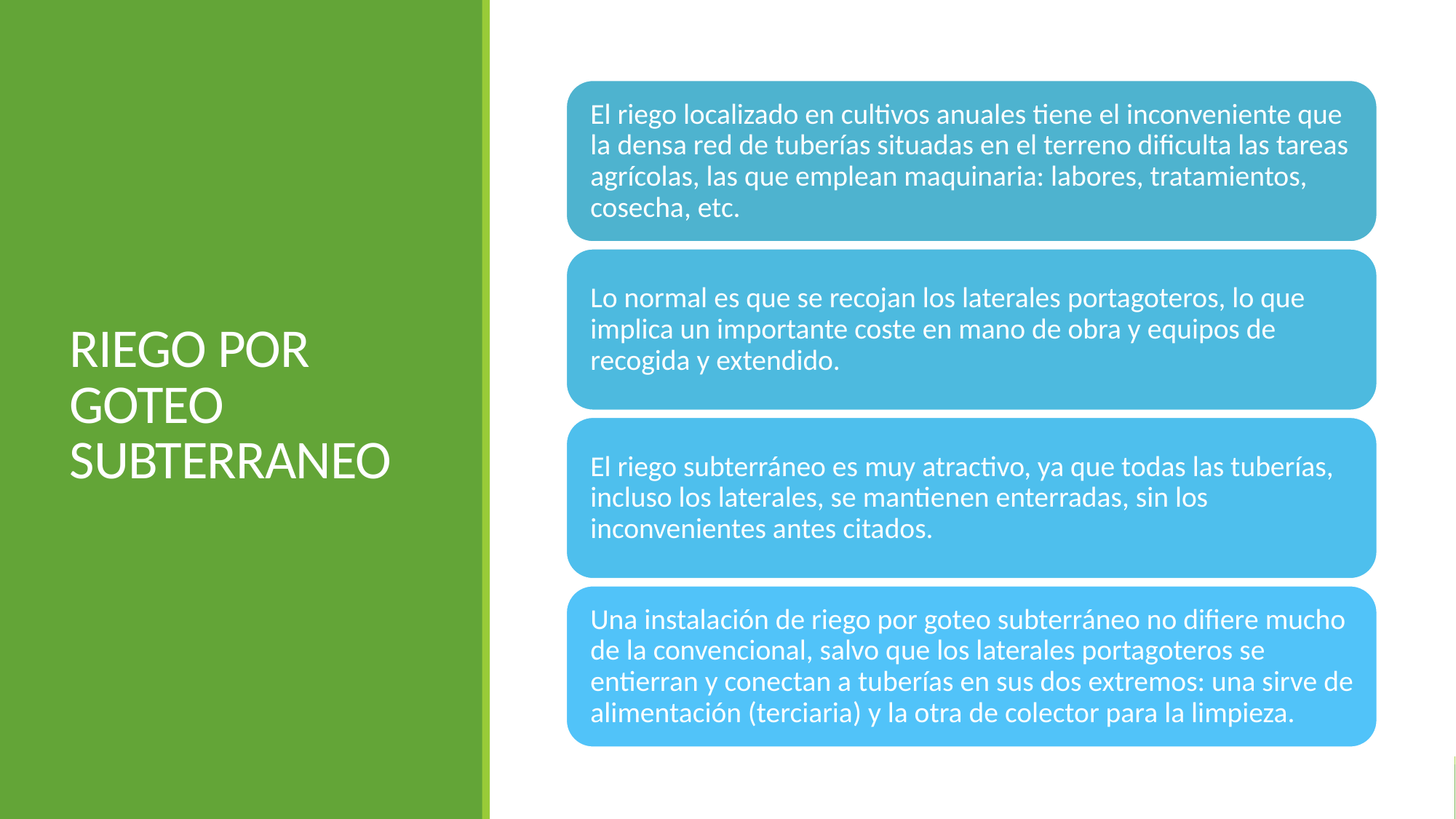

RIEGO POR GOTEO SUBTERRANEO
El riego localizado en cultivos anuales tiene el inconveniente que la densa red de tuberías situadas en el terreno dificulta las tareas agrícolas, las que emplean maquinaria: labores, tratamientos, cosecha, etc.
Lo normal es que se recojan los laterales portagoteros, lo que implica un importante coste en mano de obra y equipos de recogida y extendido.
El riego subterráneo es muy atractivo, ya que todas las tuberías, incluso los laterales, se mantienen enterradas, sin los inconvenientes antes citados.
Una instalación de riego por goteo subterráneo no difiere mucho de la convencional, salvo que los laterales portagoteros se entierran y conectan a tuberías en sus dos extremos: una sirve de alimentación (terciaria) y la otra de colector para la limpieza.